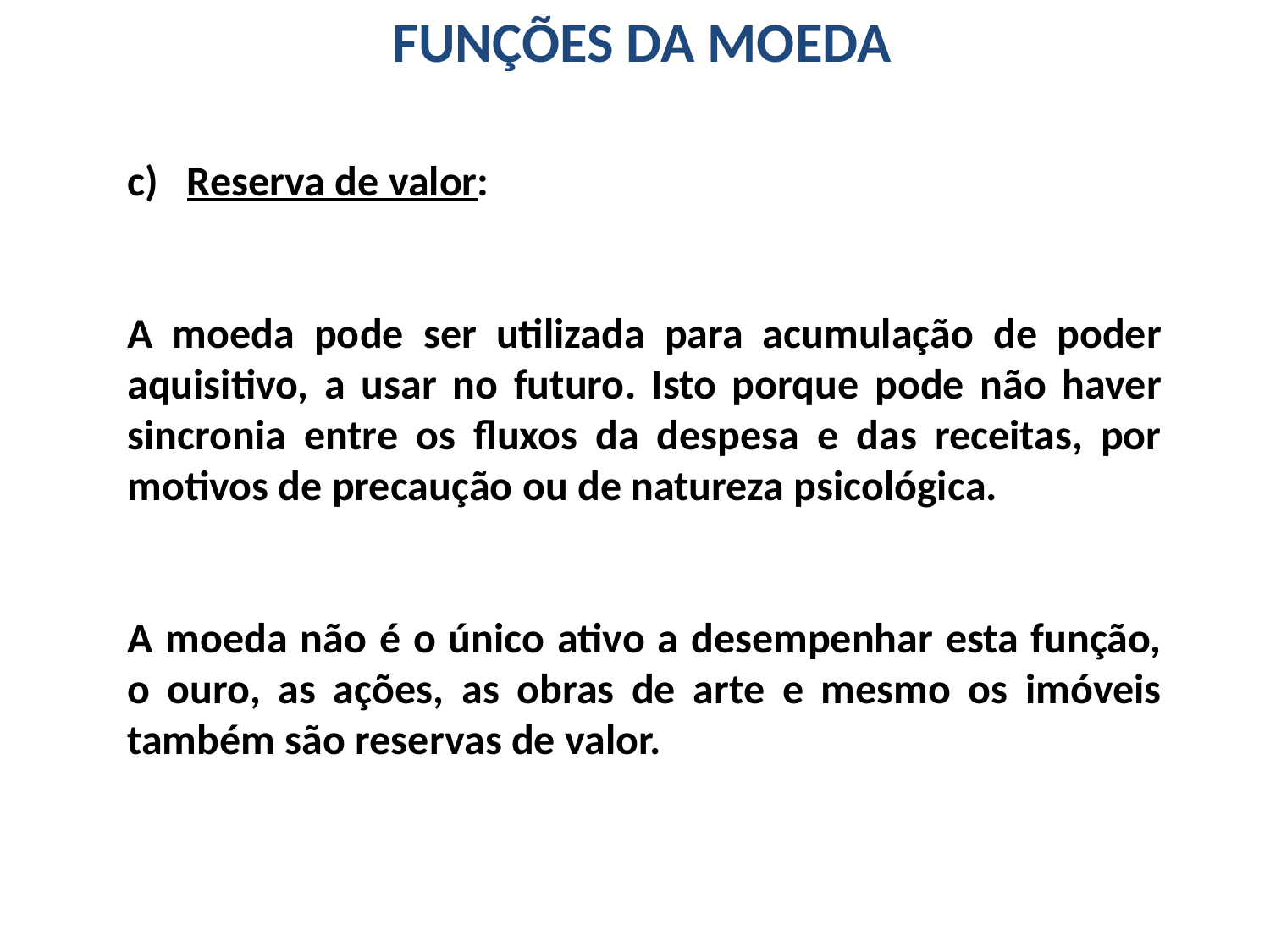

FUNÇÕES DA MOEDA

c)   Reserva de valor:

A moeda pode ser utilizada para acumulação de poder aquisitivo, a usar no futuro. Isto porque pode não haver sincronia entre os fluxos da despesa e das receitas, por motivos de precaução ou de natureza psicológica.

A moeda não é o único ativo a desempenhar esta função, o ouro, as ações, as obras de arte e mesmo os imóveis também são reservas de valor.